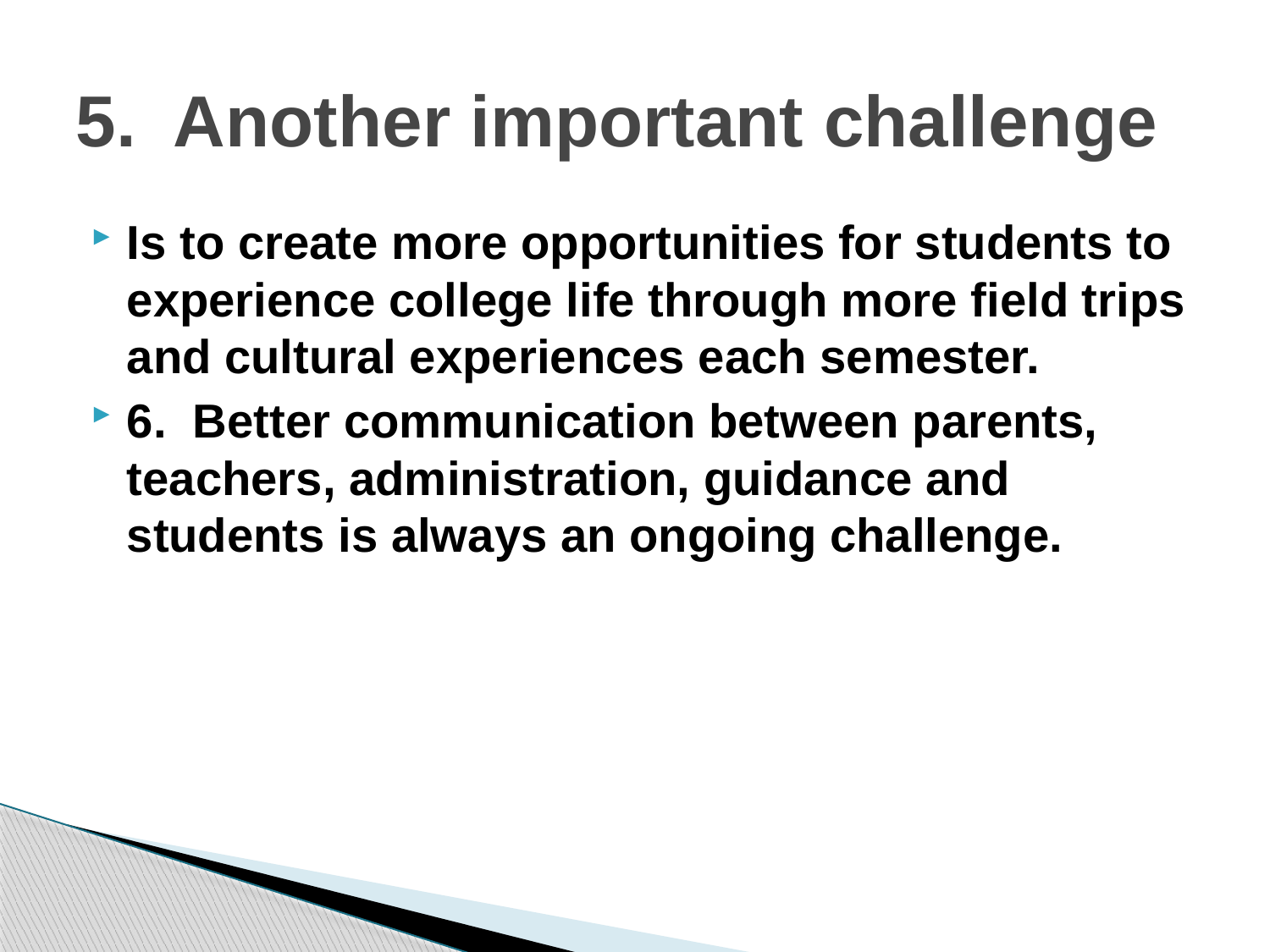

# 5.  Another important challenge
Is to create more opportunities for students to experience college life through more field trips and cultural experiences each semester.
6.  Better communication between parents, teachers, administration, guidance and students is always an ongoing challenge.